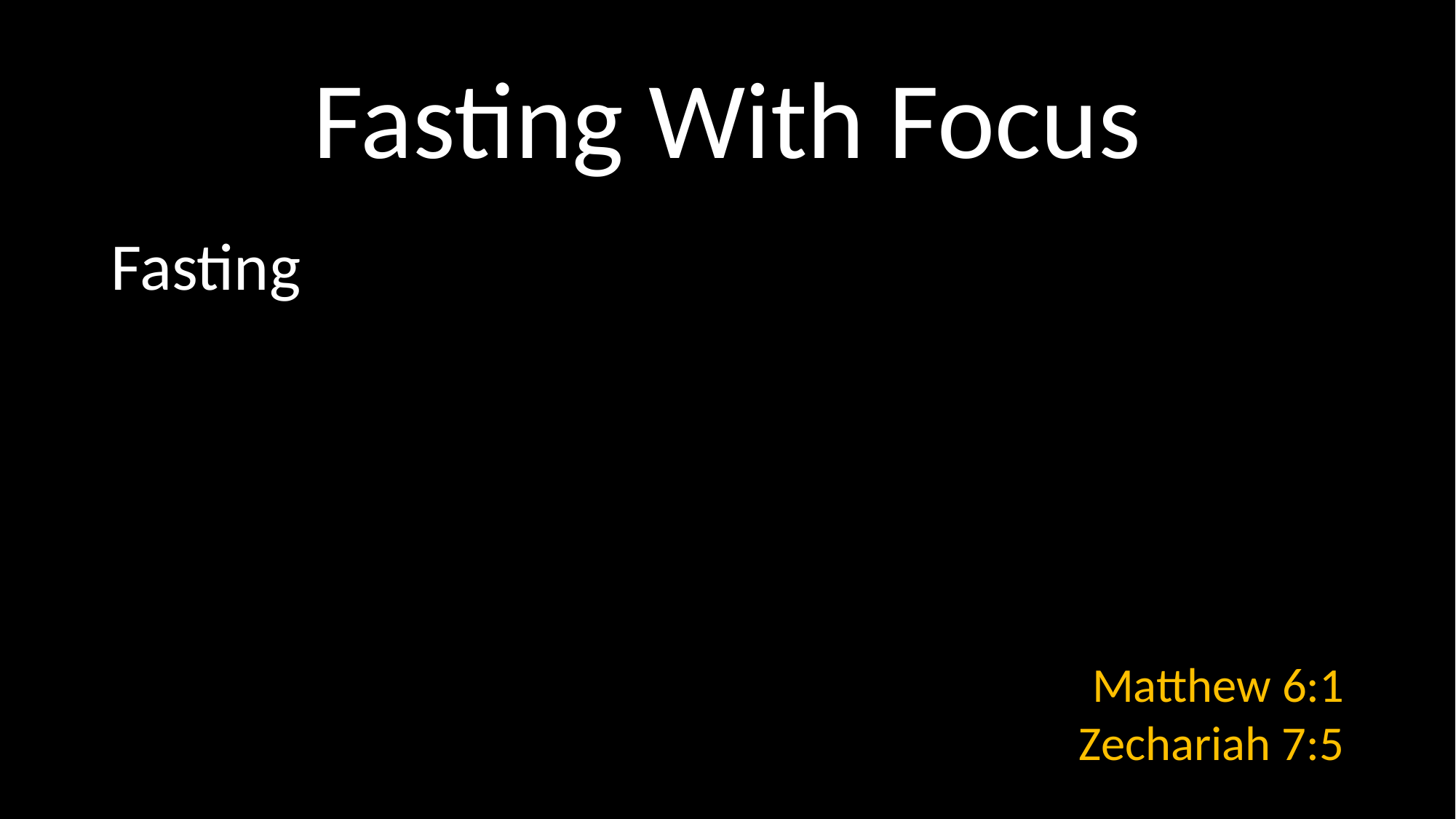

# Fasting With Focus
Fasting
Matthew 6:1
Zechariah 7:5